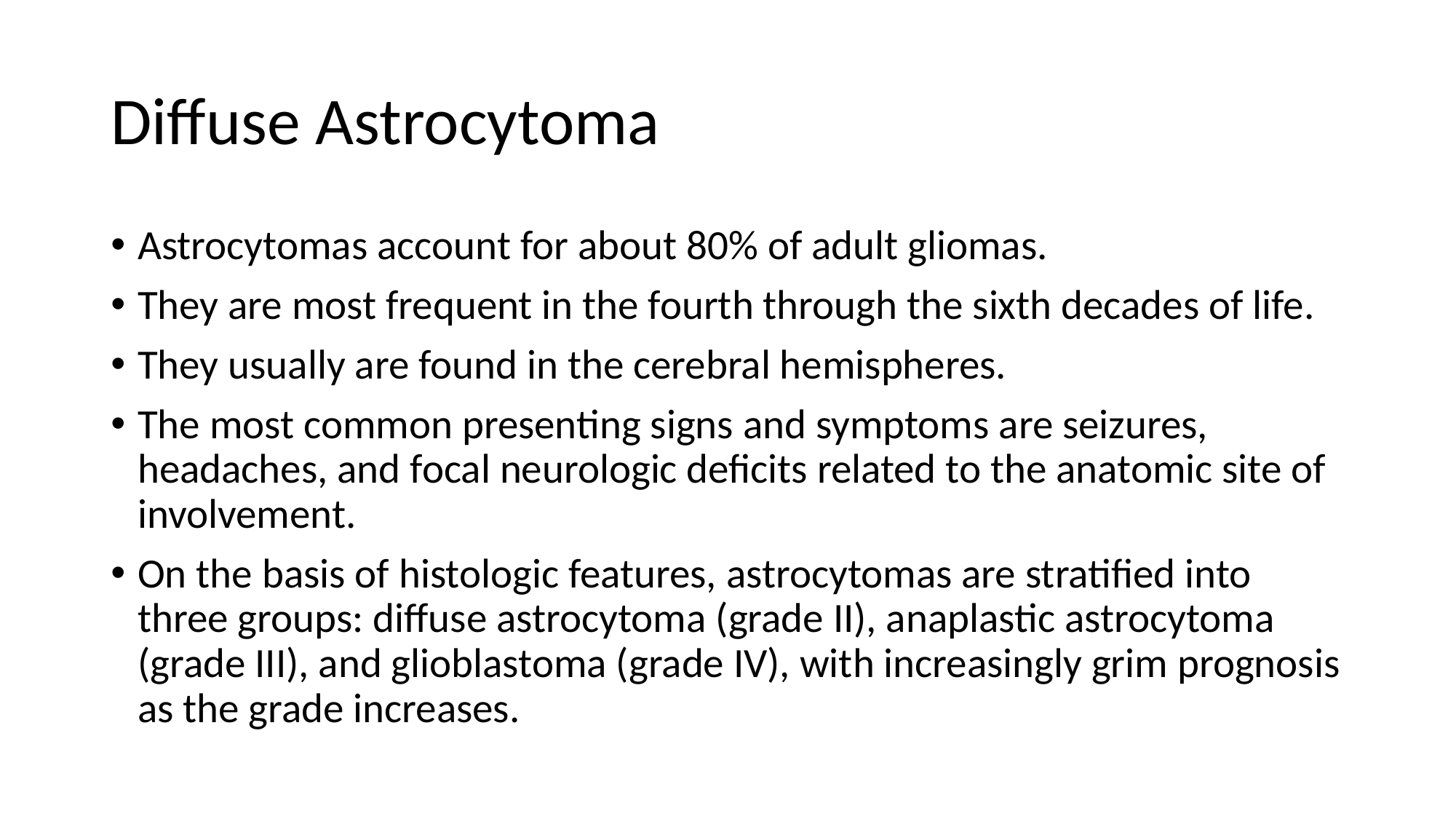

# Diffuse Astrocytoma
Astrocytomas account for about 80% of adult gliomas.
They are most frequent in the fourth through the sixth decades of life.
They usually are found in the cerebral hemispheres.
The most common presenting signs and symptoms are seizures, headaches, and focal neurologic deficits related to the anatomic site of involvement.
On the basis of histologic features, astrocytomas are stratified into three groups: diffuse astrocytoma (grade II), anaplastic astrocytoma (grade III), and glioblastoma (grade IV), with increasingly grim prognosis as the grade increases.